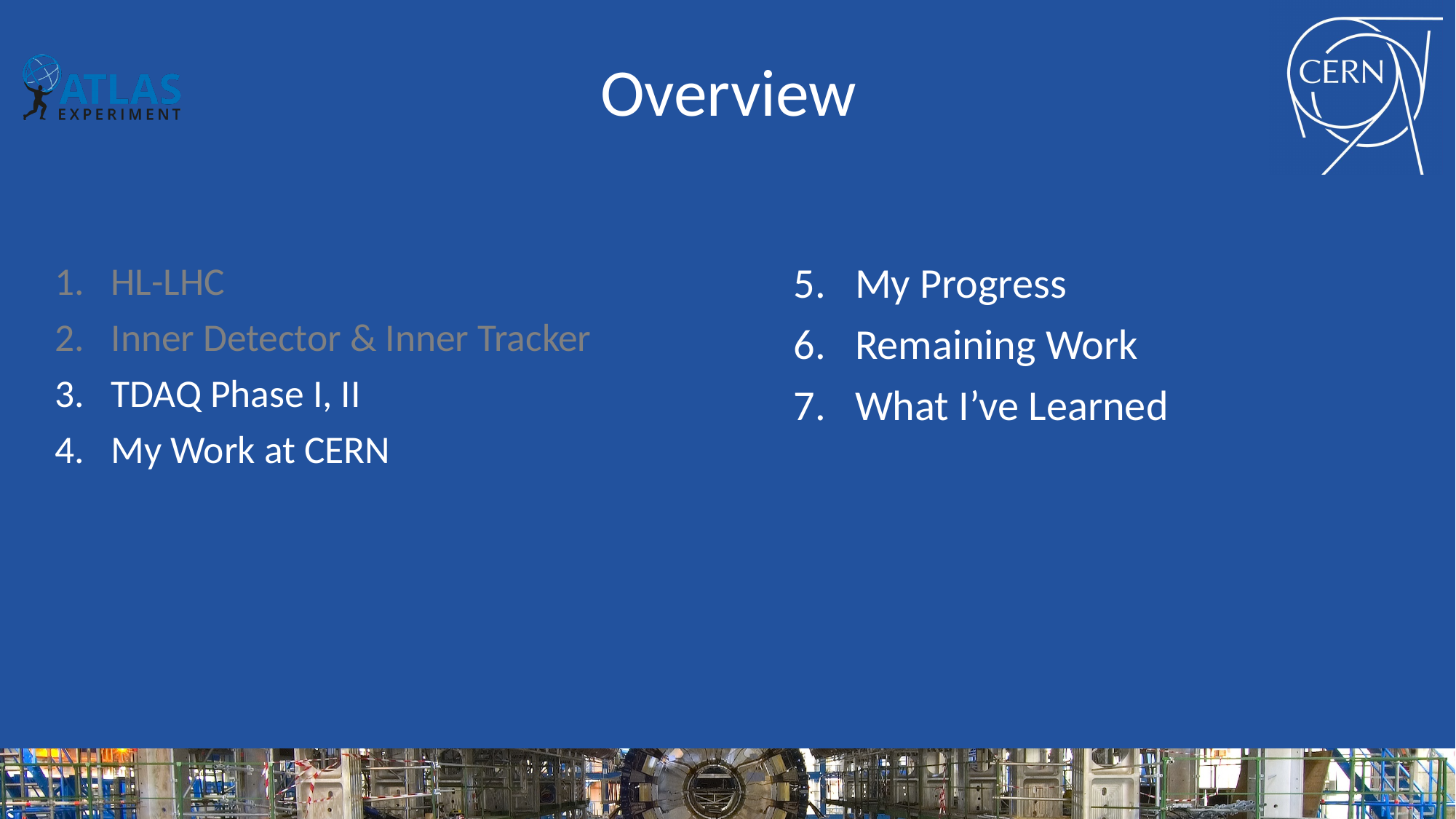

# Overview
My Progress
Remaining Work
What I’ve Learned
HL-LHC
Inner Detector & Inner Tracker
TDAQ Phase I, II
My Work at CERN